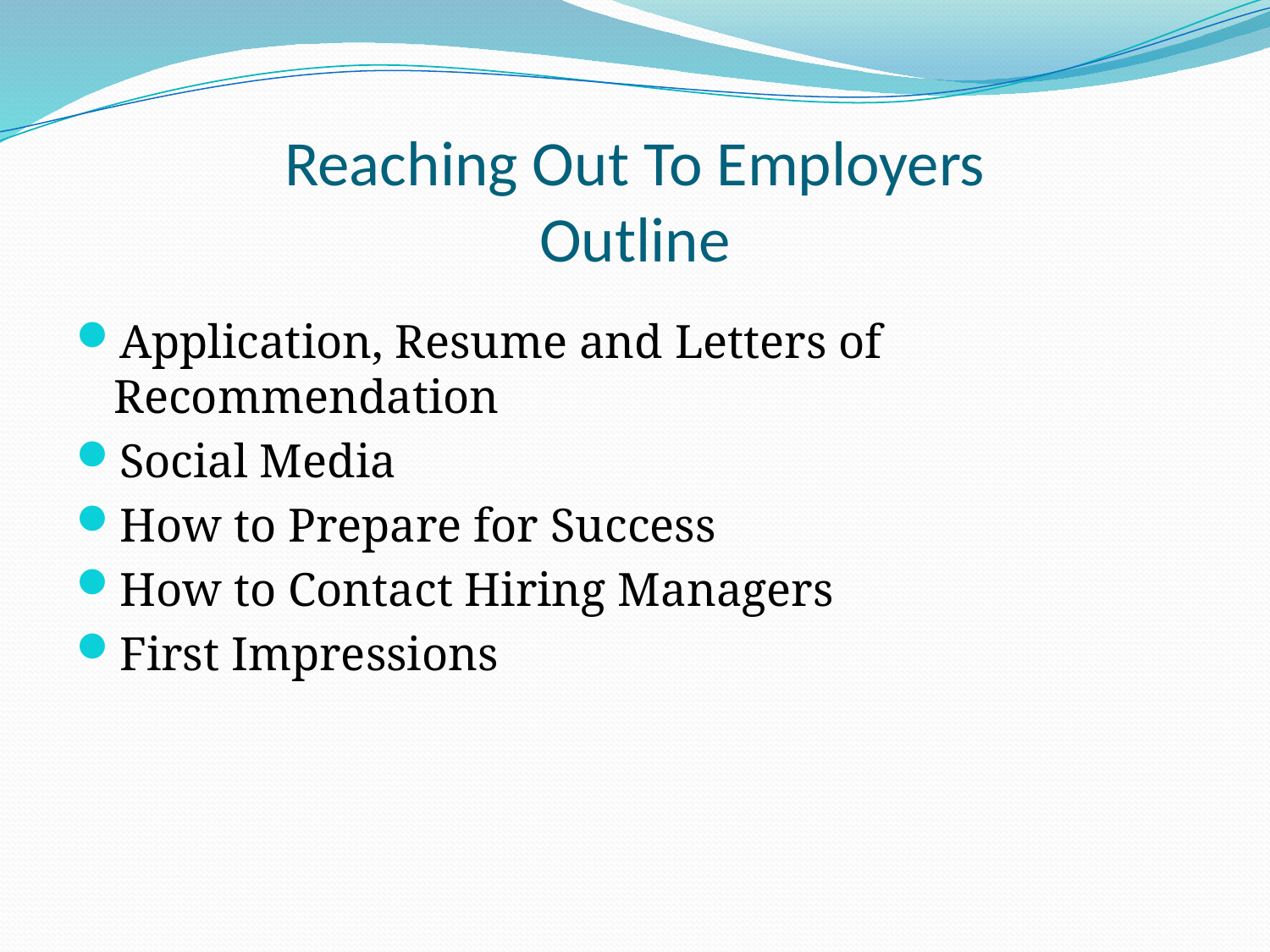

# Reaching Out To Employers Outline
Application, Resume and Letters of Recommendation
Social Media
How to Prepare for Success
How to Contact Hiring Managers
First Impressions